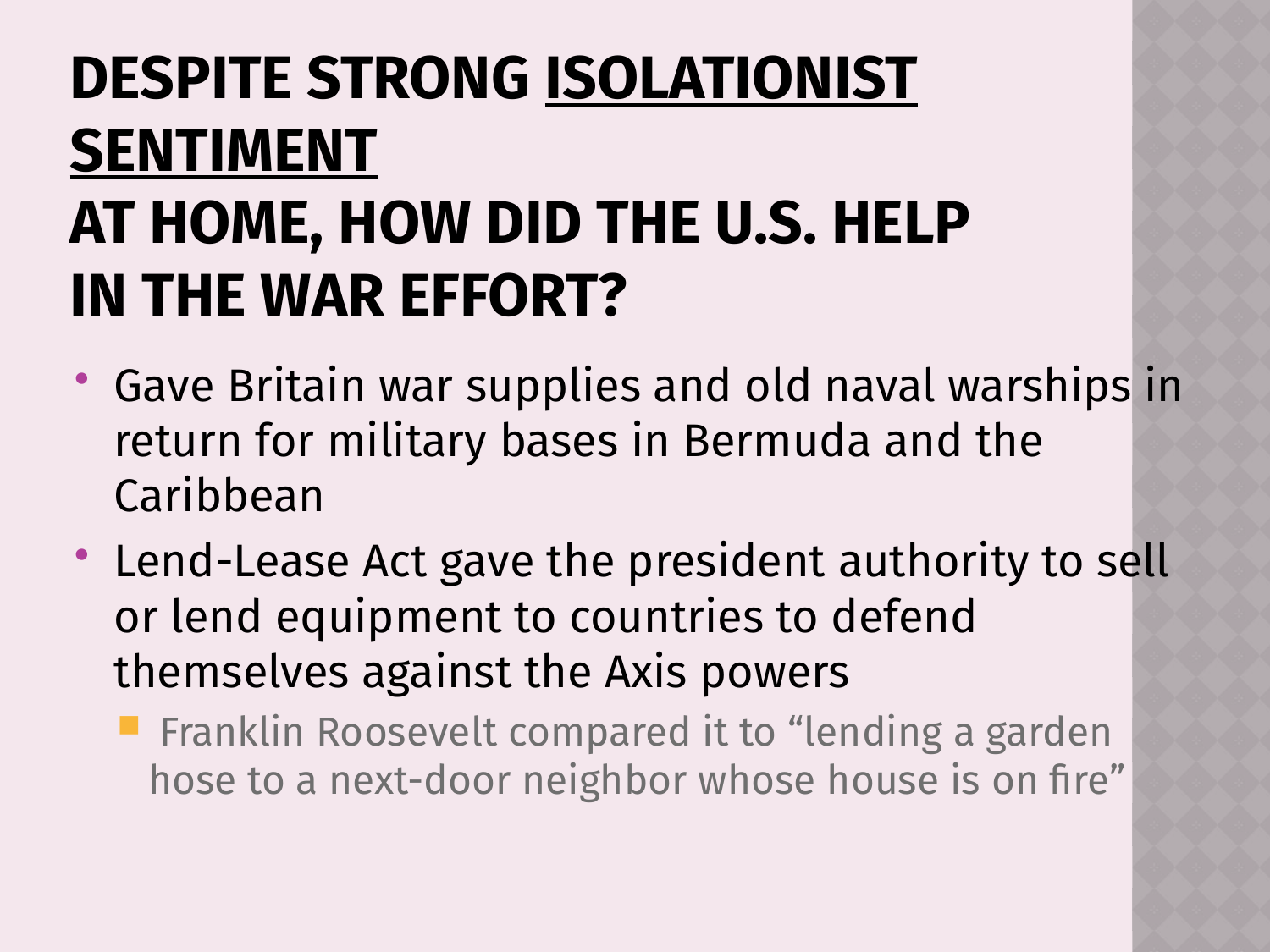

# Despite strong isolationist sentiment at home, how did the U.S. help in the war effort?
Gave Britain war supplies and old naval warships in return for military bases in Bermuda and the Caribbean
Lend-Lease Act gave the president authority to sell or lend equipment to countries to defend themselves against the Axis powers
 Franklin Roosevelt compared it to “lending a garden hose to a next-door neighbor whose house is on fire”